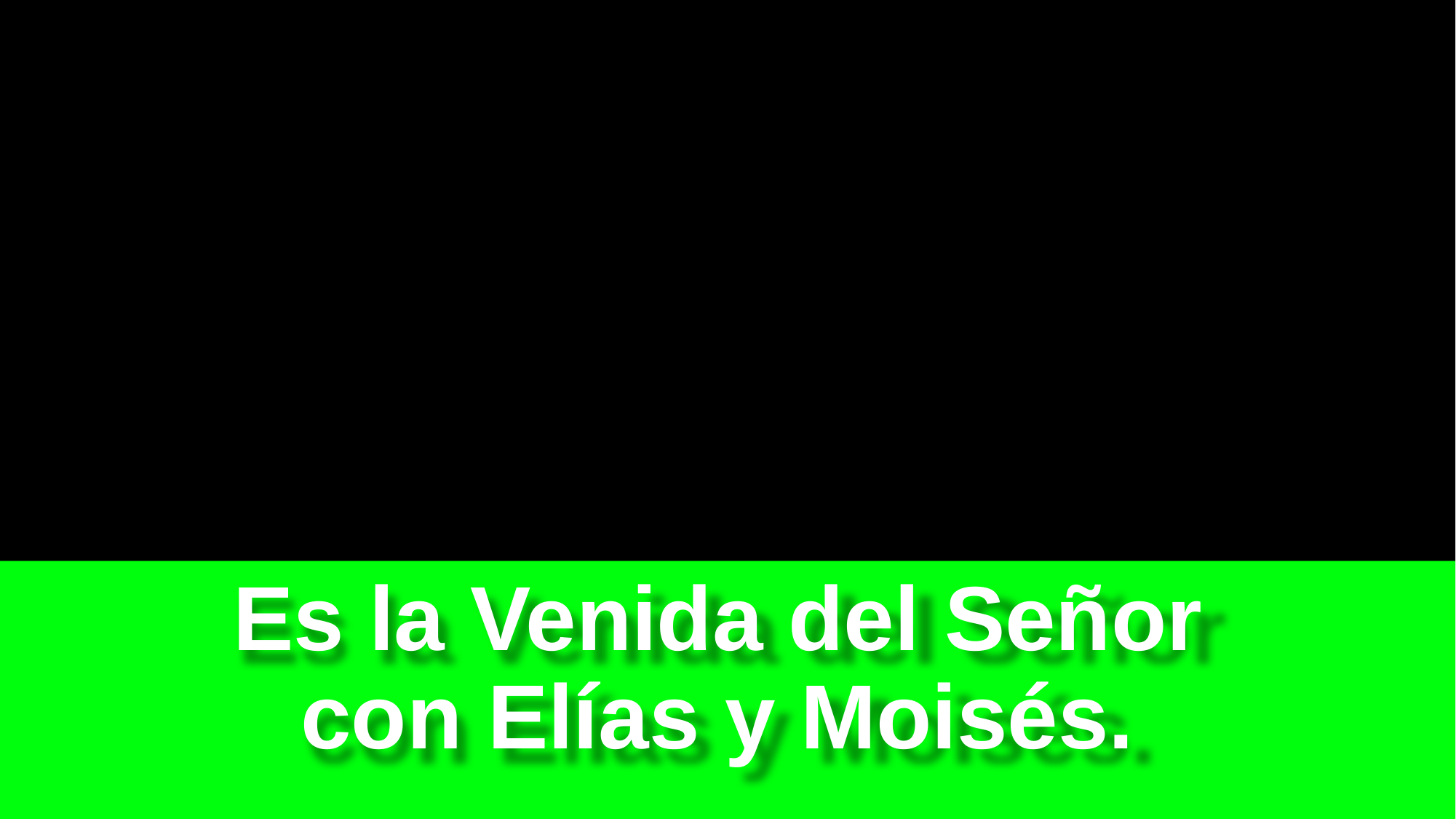

# Es la Venida del Señor con Elías y Moisés.